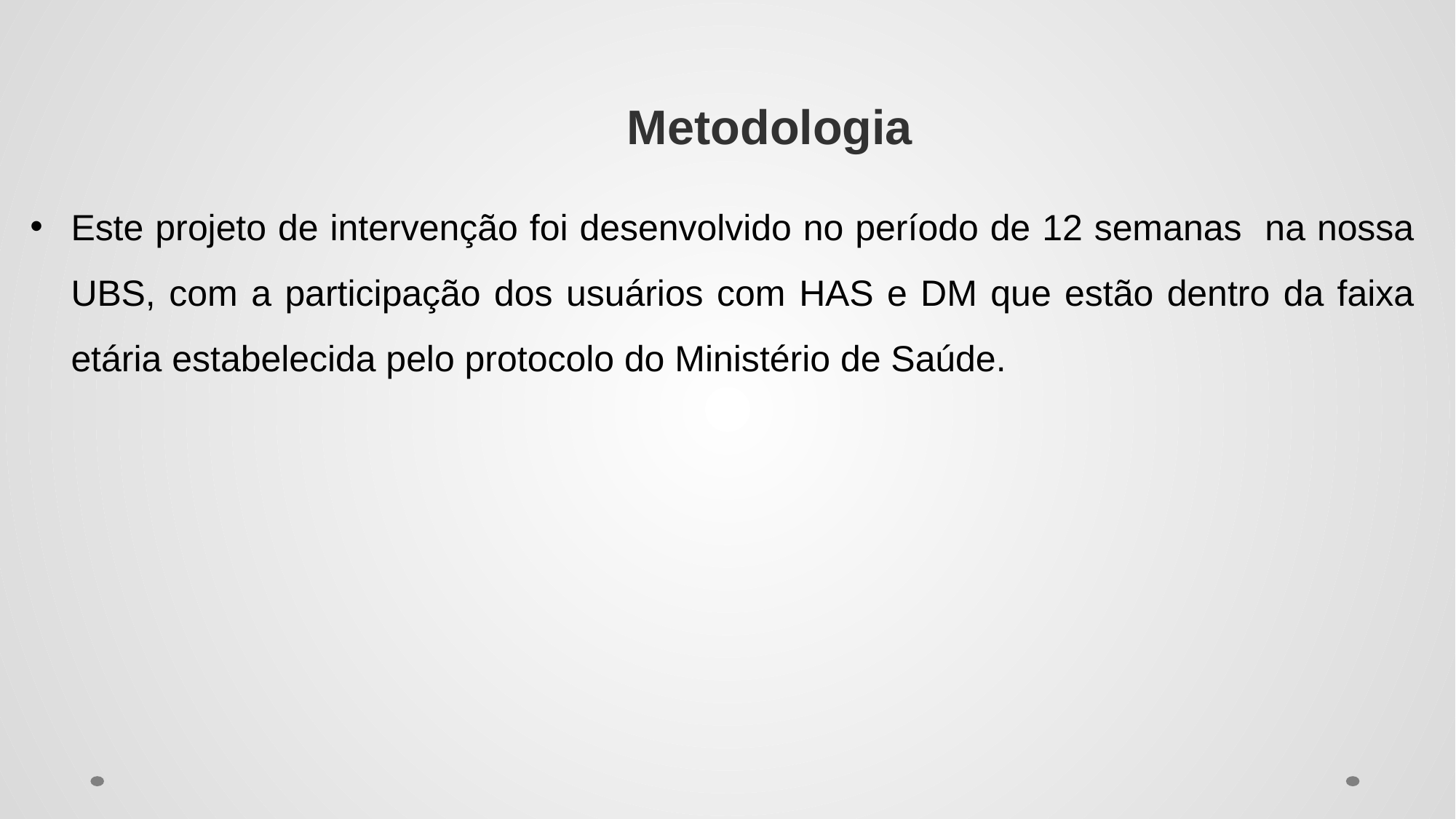

# Metodologia
Este projeto de intervenção foi desenvolvido no período de 12 semanas  na nossa UBS, com a participação dos usuários com HAS e DM que estão dentro da faixa etária estabelecida pelo protocolo do Ministério de Saúde.